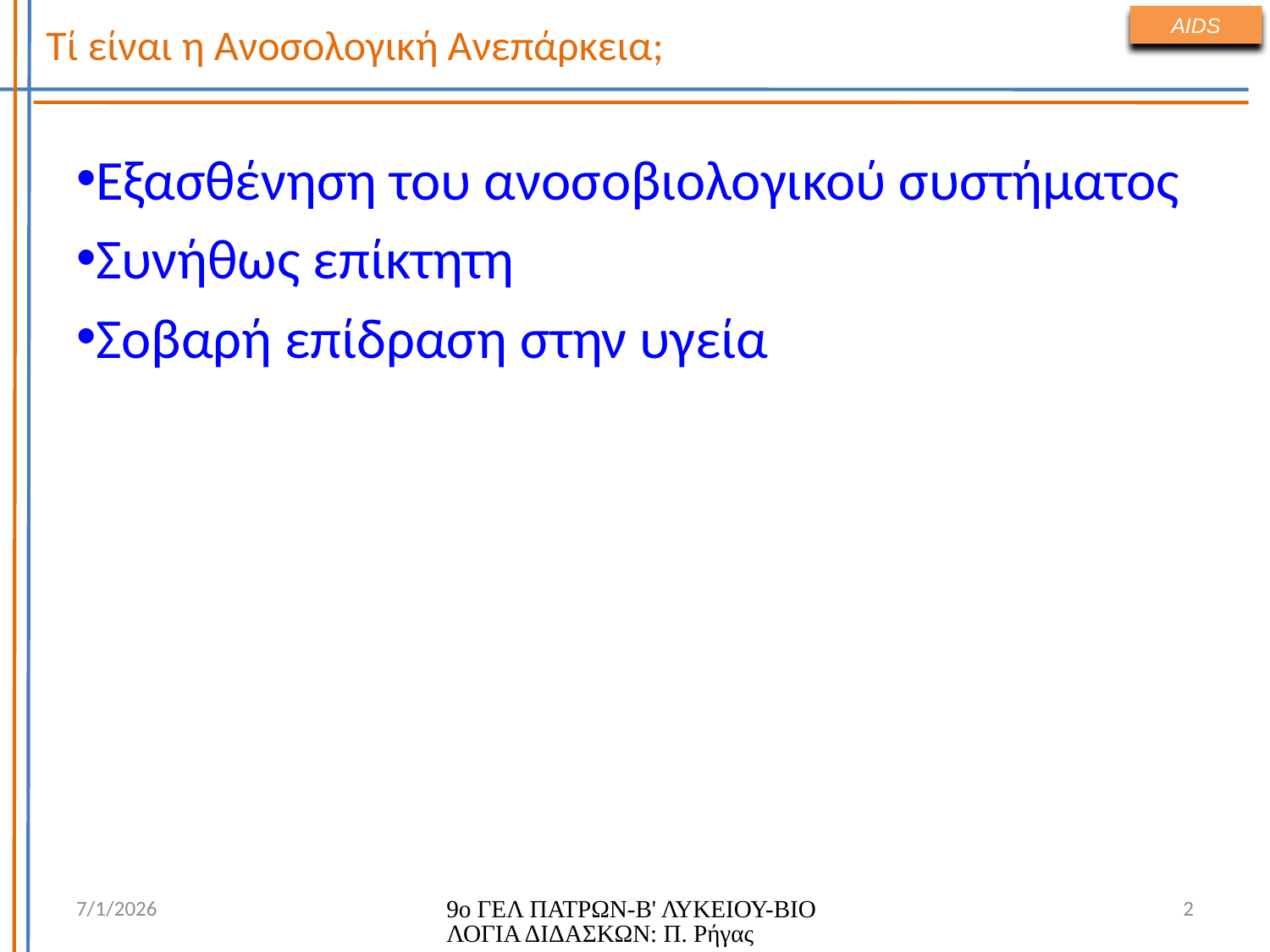

AIDS
Τί είναι η Ανοσολογική Ανεπάρκεια;
Εξασθένηση του ανοσοβιολογικού συστήματος
Συνήθως επίκτητη
Σοβαρή επίδραση στην υγεία
7/1/2026
9ο ΓΕΛ ΠΑΤΡΩΝ-Β' ΛΥΚΕΙΟΥ-ΒΙΟΛΟΓΙΑ ΔΙΔΑΣΚΩΝ: Π. Ρήγας
2